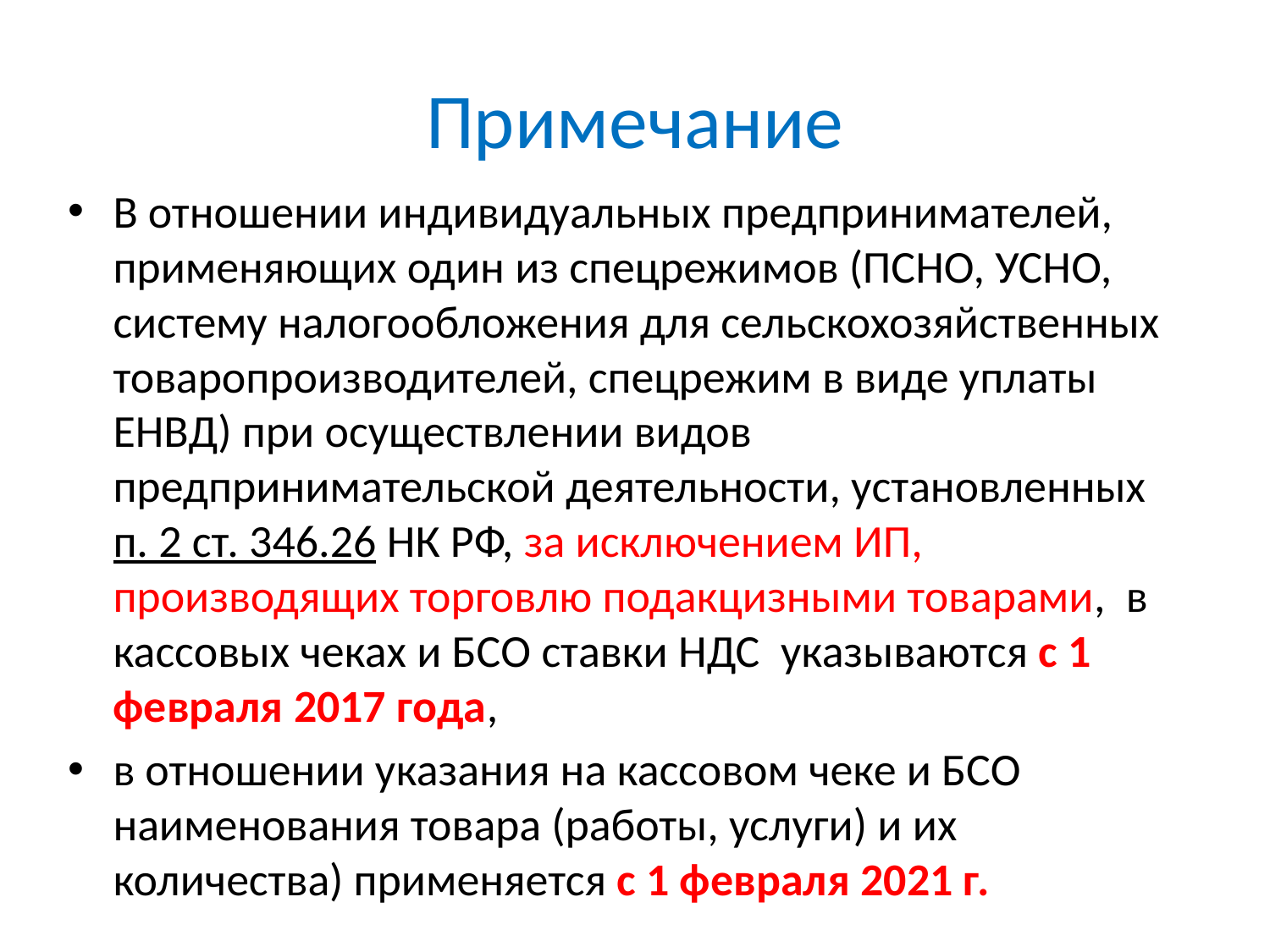

# Примечание
В отношении индивидуальных предпринимателей, применяющих один из спецрежимов (ПСНО, УСНО, систему налогообложения для сельскохозяйственных товаропроизводителей, спецрежим в виде уплаты ЕНВД) при осуществлении видов предпринимательской деятельности, установленных п. 2 ст. 346.26 НК РФ, за исключением ИП, производящих торговлю подакцизными товарами,  в кассовых чеках и БСО ставки НДС  указываются с 1 февраля 2017 года,
в отношении указания на кассовом чеке и БСО наименования товара (работы, услуги) и их количества) применяется с 1 февраля 2021 г.